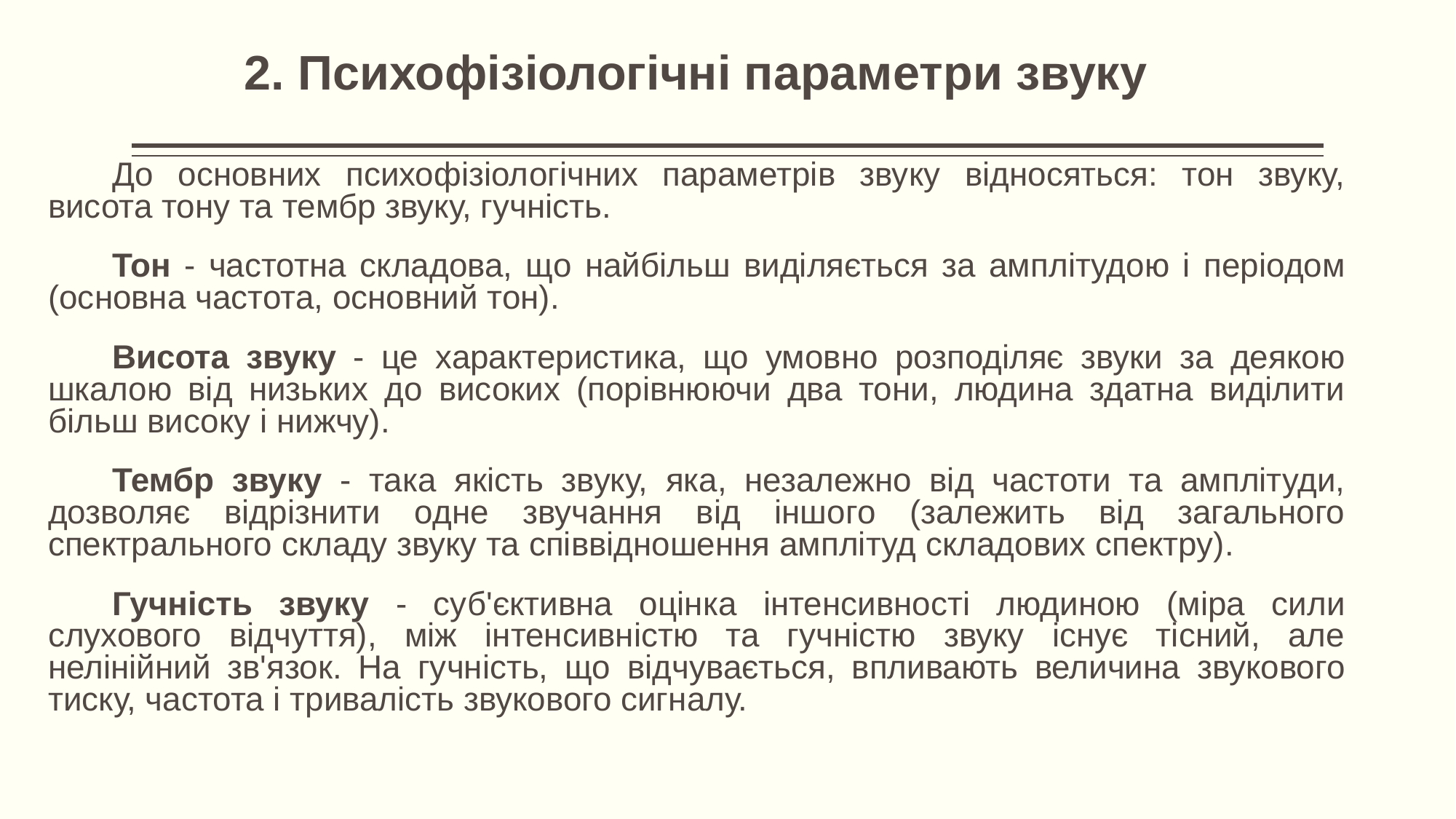

2. Психофізіологічні параметри звуку
До основних психофізіологічних параметрів звуку відносяться: тон звуку, висота тону та тембр звуку, гучність.
Тон - частотна складова, що найбільш виділяється за амплітудою і періодом (основна частота, основний тон).
Висота звуку - це характеристика, що умовно розподіляє звуки за деякою шкалою від низьких до високих (порівнюючи два тони, людина здатна виділити більш високу і нижчу).
Тембр звуку - така якість звуку, яка, незалежно від частоти та амплітуди, дозволяє відрізнити одне звучання від іншого (залежить від загального спектрального складу звуку та співвідношення амплітуд складових спектру).
Гучність звуку - суб'єктивна оцінка інтенсивності людиною (міра сили слухового відчуття), між інтенсивністю та гучністю звуку існує тісний, але нелінійний зв'язок. На гучність, що відчувається, впливають величина звукового тиску, частота і тривалість звукового сигналу.